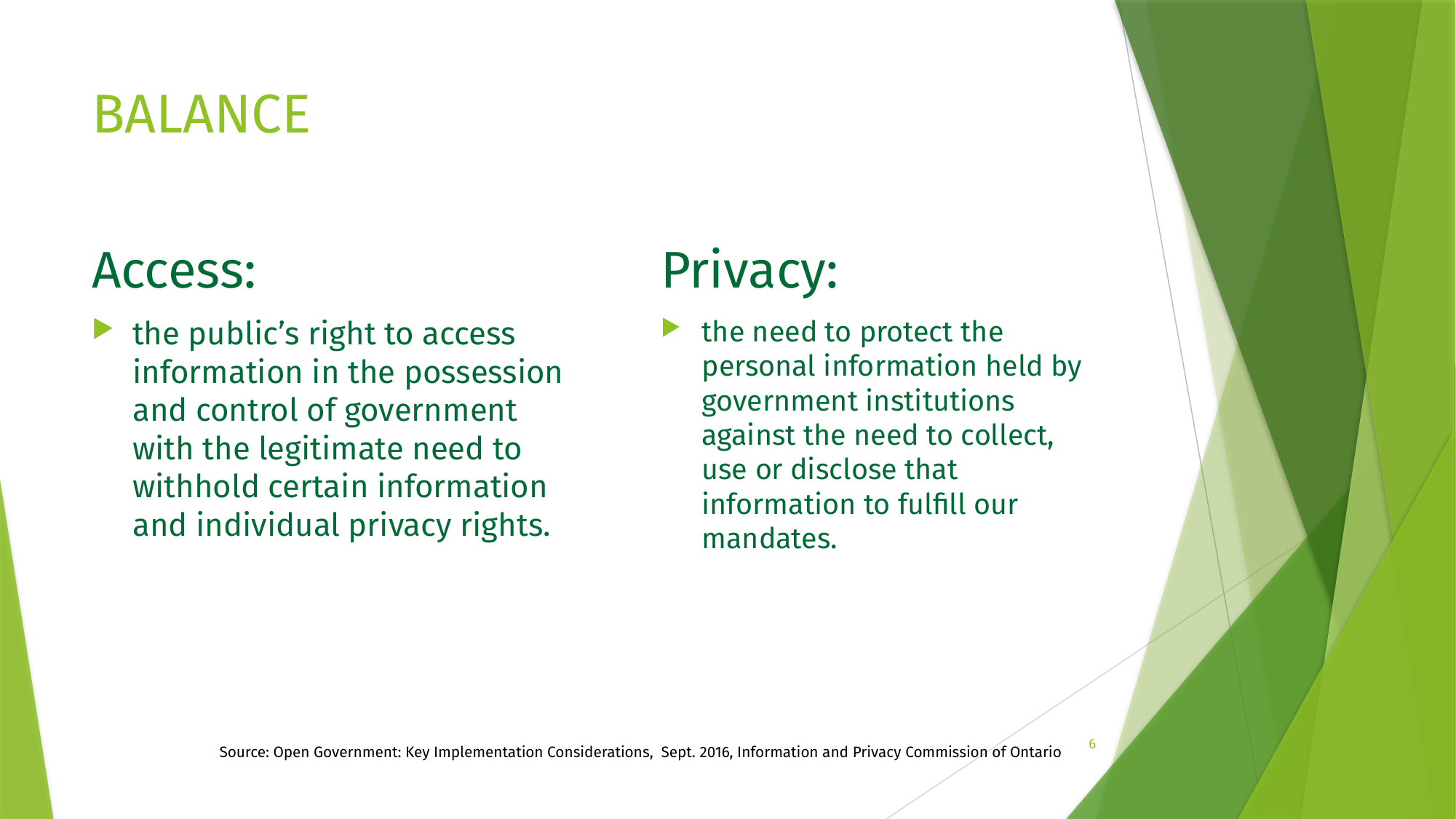

# BALANCE
Access:
the public’s right to access information in the possession and control of government with the legitimate need to withhold certain information and individual privacy rights.
Privacy:
the need to protect the personal information held by government institutions against the need to collect, use or disclose that information to fulfill our mandates.

6
Source: Open Government: Key Implementation Considerations,  Sept. 2016, Information and Privacy Commission of Ontario